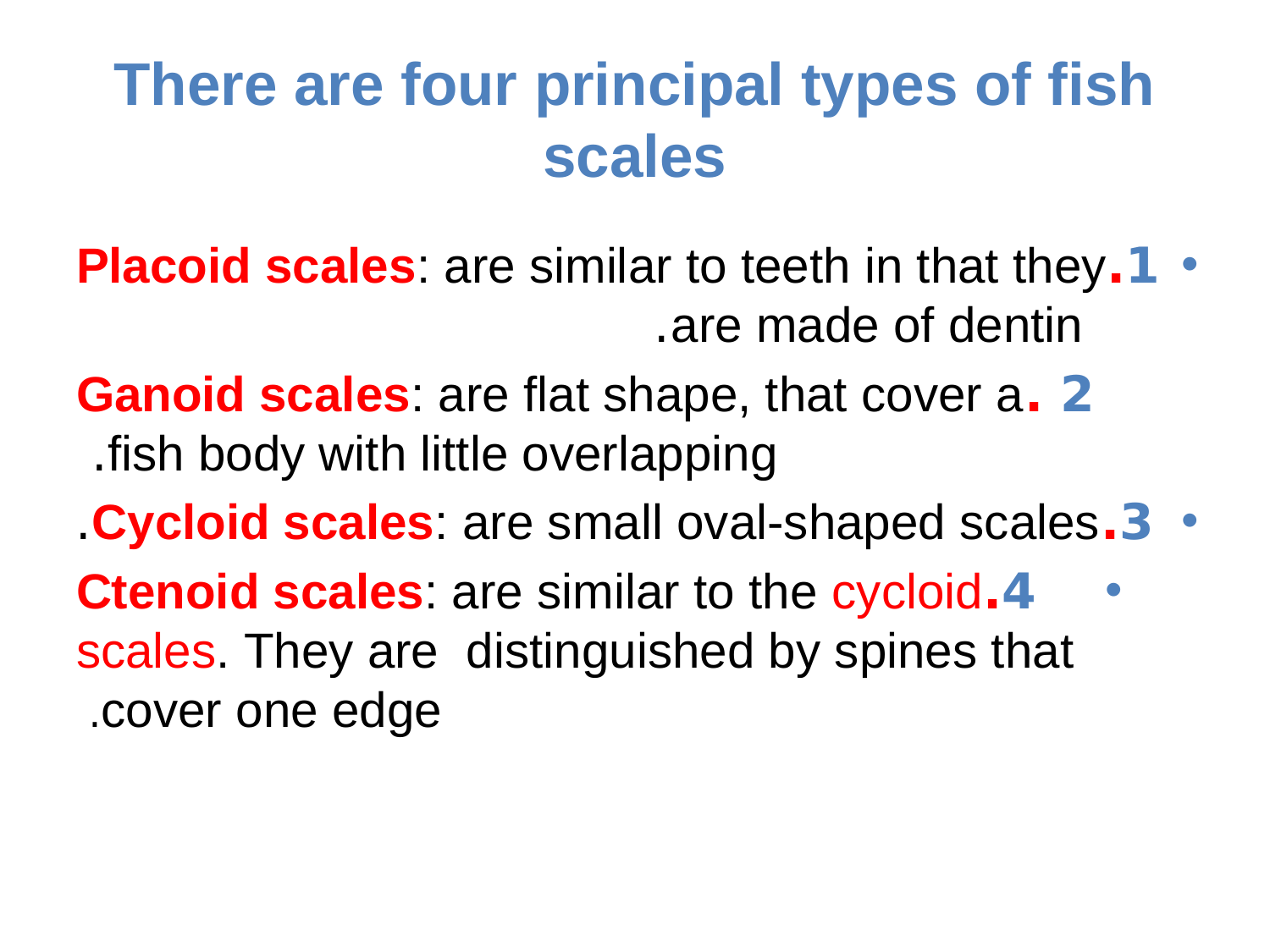

# There are four principal types of fish scales
1.Placoid scales: are similar to teeth in that they are made of dentin.
  2 .Ganoid scales: are flat shape, that cover a fish body with little overlapping.
3.Cycloid scales: are small oval-shaped scales.
4.Ctenoid scales: are similar to the cycloid scales. They are  distinguished by spines that cover one edge.